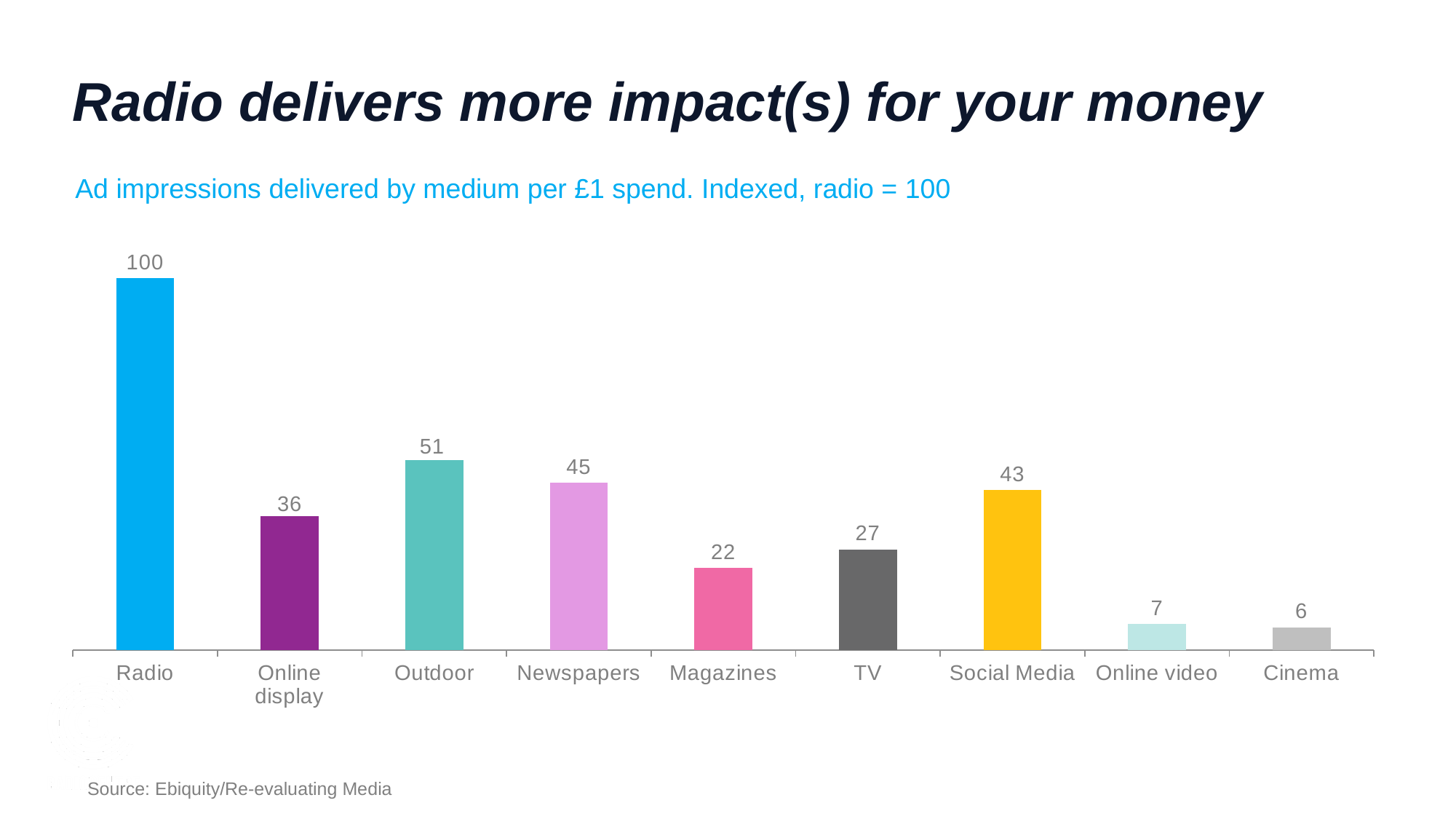

Radio delivers more impact(s) for your money
Ad impressions delivered by medium per £1 spend. Indexed, radio = 100

### Chart

| Category | Column1 |
|---|---|
| Radio | 100.0 |
| Online display | 36.0 |
| Outdoor | 51.0 |
| Newspapers | 45.0 |
| Magazines | 22.0 |
| TV | 27.0 |
| Social Media | 43.0 |
| Online video | 7.0 |
| Cinema | 6.0 |
Source: Ebiquity/Re-evaluating Media